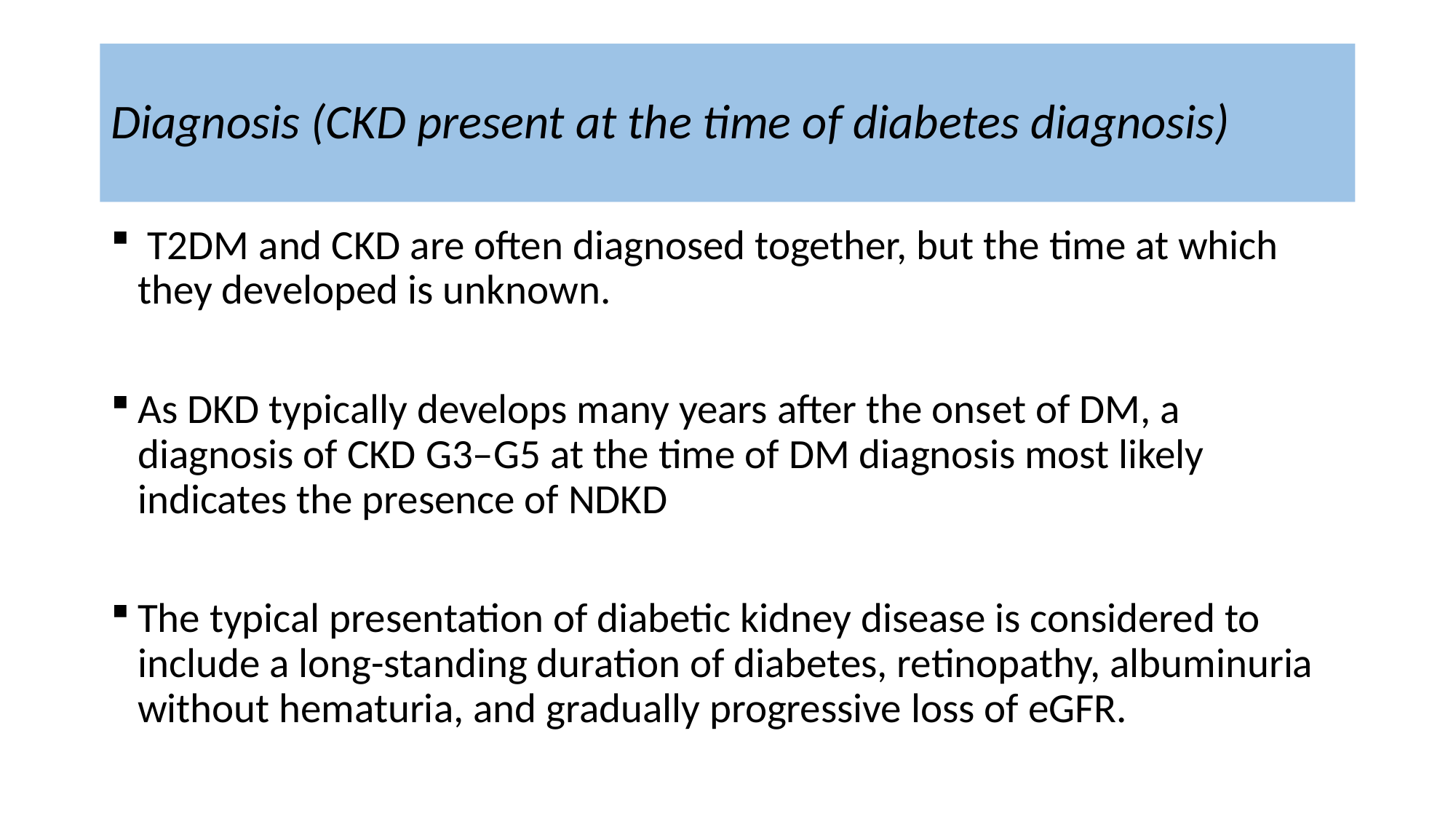

# Diagnosis (CKD present at the time of diabetes diagnosis)
 T2DM and CKD are often diagnosed together, but the time at which they developed is unknown.

As DKD typically develops many years after the onset of DM, a diagnosis of CKD G3–G5 at the time of DM diagnosis most likely indicates the presence of NDKD

The typical presentation of diabetic kidney disease is considered to include a long-standing duration of diabetes, retinopathy, albuminuria without hematuria, and gradually progressive loss of eGFR.